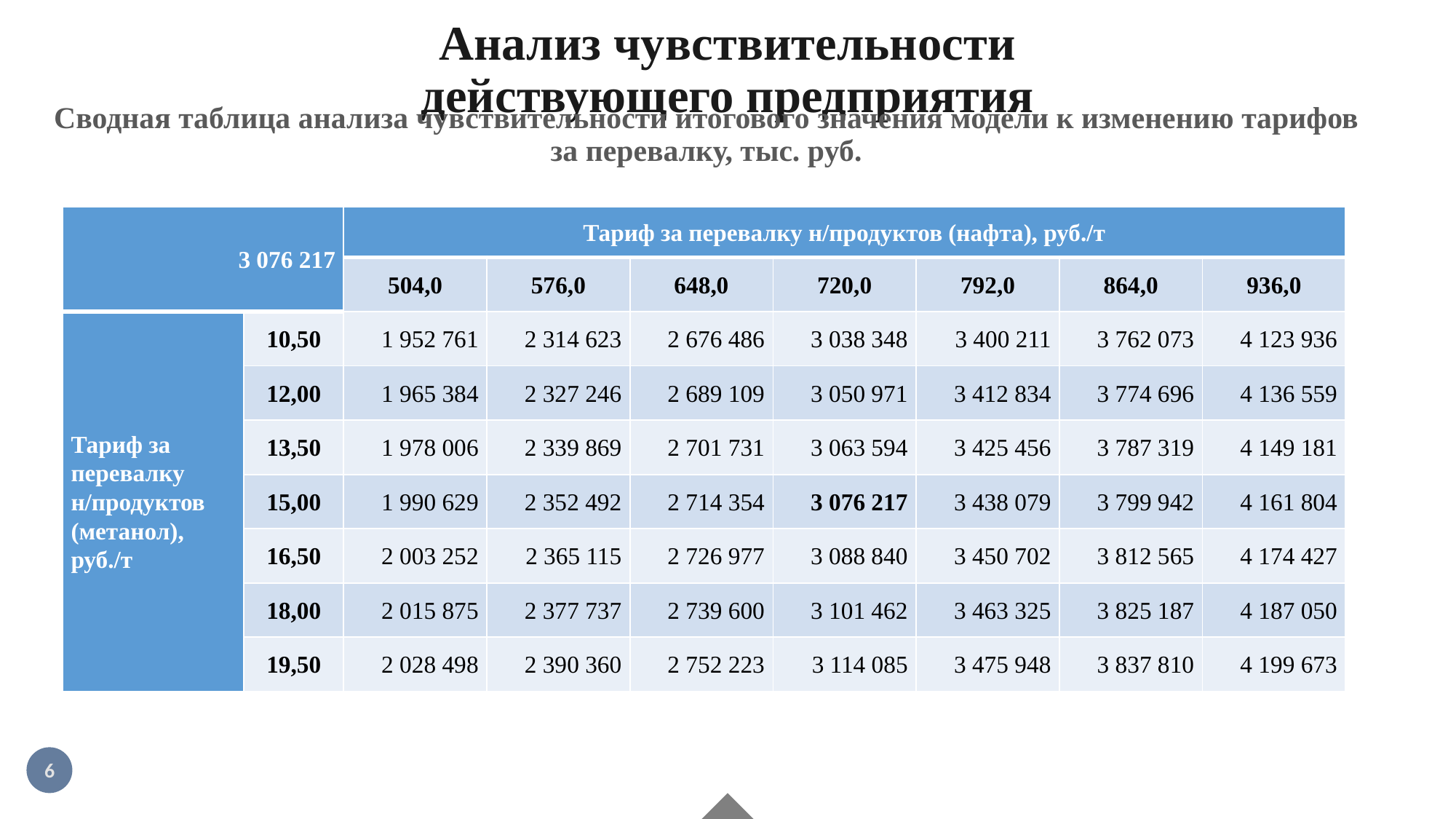

# Анализ чувствительности действующего предприятия
Сводная таблица анализа чувствительности итогового значения модели к изменению тарифов за перевалку, тыс. руб.
| 3 076 217 |  | Тариф за перевалку н/продуктов (нафта), руб./т |  |  |  |  |  |  |
| --- | --- | --- | --- | --- | --- | --- | --- | --- |
|  |  | 504,0 | 576,0 | 648,0 | 720,0 | 792,0 | 864,0 | 936,0 |
| Тариф за перевалку н/продуктов (метанол), руб./т | 10,50 | 1 952 761 | 2 314 623 | 2 676 486 | 3 038 348 | 3 400 211 | 3 762 073 | 4 123 936 |
|  | 12,00 | 1 965 384 | 2 327 246 | 2 689 109 | 3 050 971 | 3 412 834 | 3 774 696 | 4 136 559 |
|  | 13,50 | 1 978 006 | 2 339 869 | 2 701 731 | 3 063 594 | 3 425 456 | 3 787 319 | 4 149 181 |
|  | 15,00 | 1 990 629 | 2 352 492 | 2 714 354 | 3 076 217 | 3 438 079 | 3 799 942 | 4 161 804 |
|  | 16,50 | 2 003 252 | 2 365 115 | 2 726 977 | 3 088 840 | 3 450 702 | 3 812 565 | 4 174 427 |
|  | 18,00 | 2 015 875 | 2 377 737 | 2 739 600 | 3 101 462 | 3 463 325 | 3 825 187 | 4 187 050 |
|  | 19,50 | 2 028 498 | 2 390 360 | 2 752 223 | 3 114 085 | 3 475 948 | 3 837 810 | 4 199 673 |
6